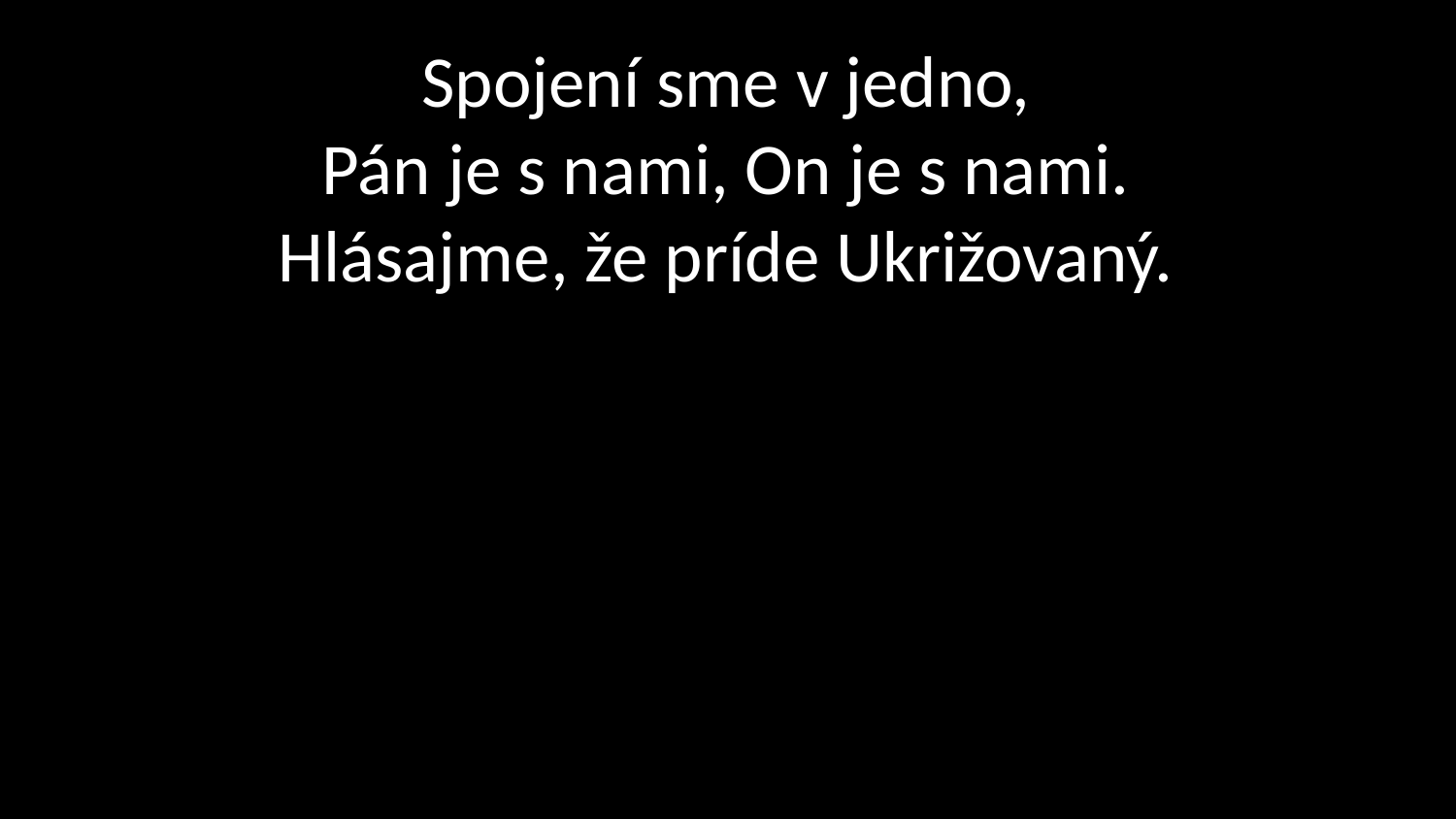

# Spojení sme v jedno, Pán je s nami, On je s nami. Hlásajme, že príde Ukrižovaný.